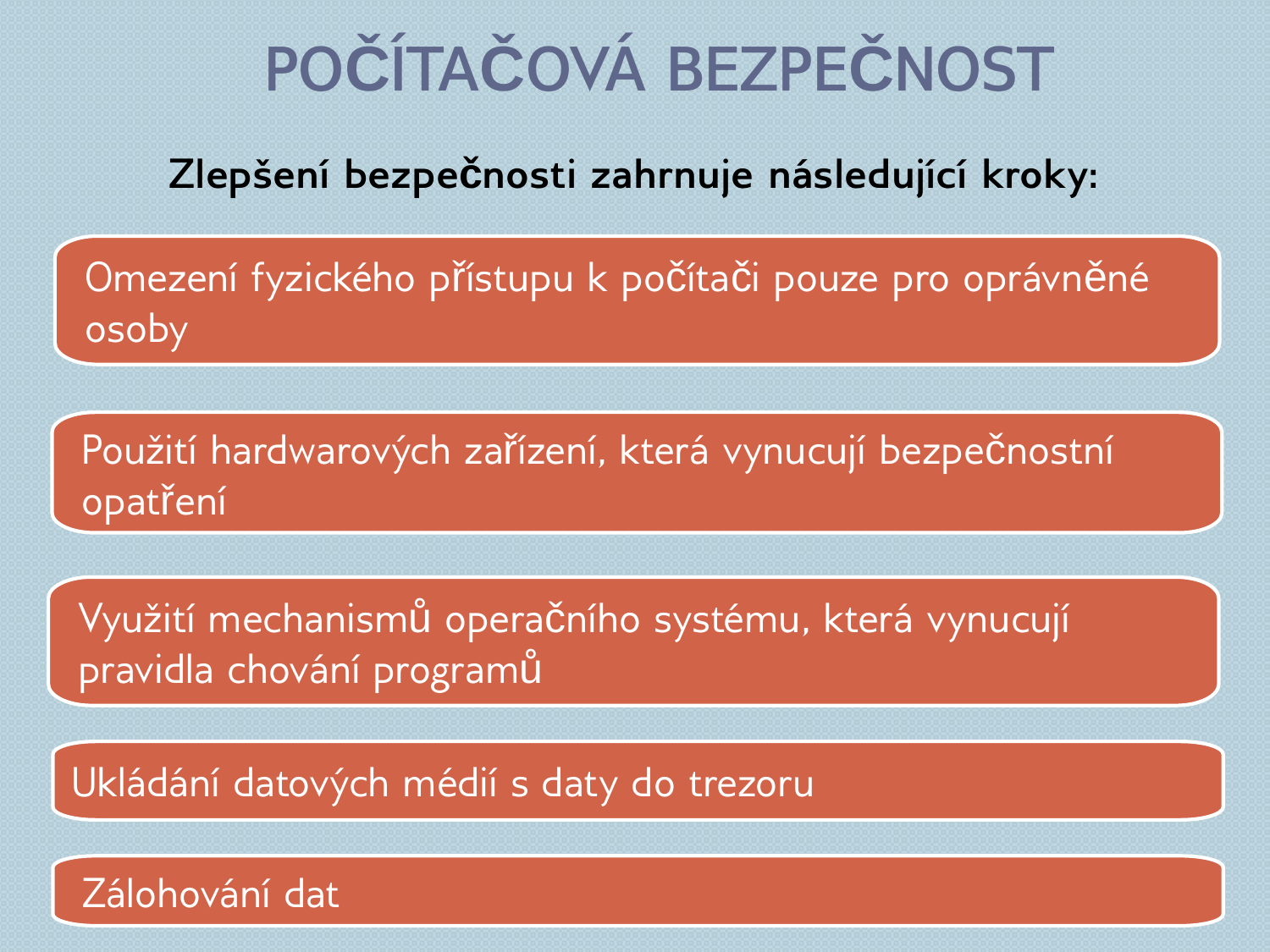

# Počítačová bezpečnost
Zlepšení bezpečnosti zahrnuje následující kroky:

Omezení fyzického přístupu k počítači pouze pro oprávněné osoby
Použití hardwarových zařízení, která vynucují bezpečnostní opatření
Využití mechanismů operačního systému, která vynucují pravidla chování programů

Ukládání datových médií s daty do trezoru

Zálohování dat